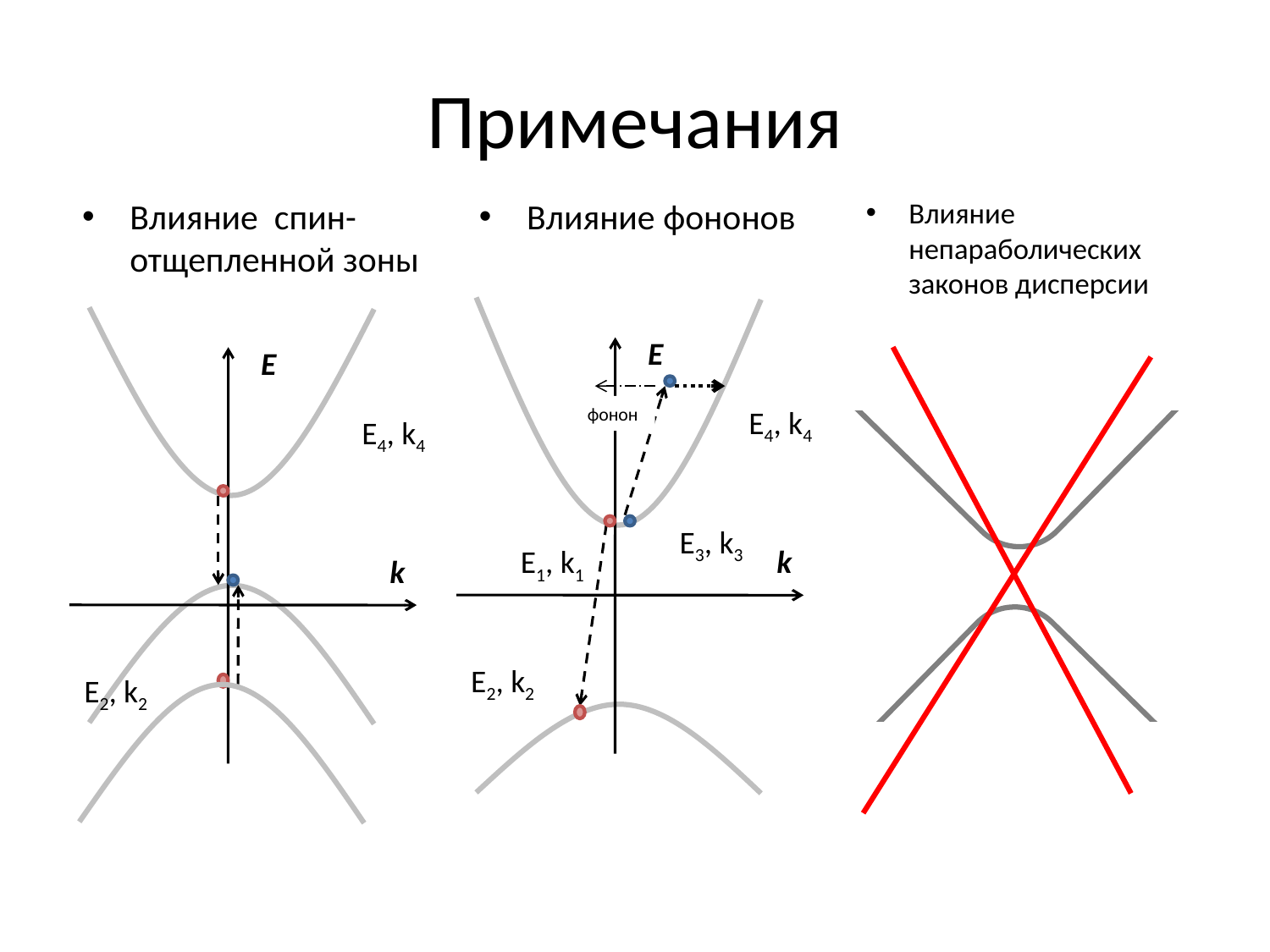

# Примечания

Влияние фононов
Влияние  непараболических законов дисперсии
Влияние  спин-отщепленной зоны

E

k

E4, k4
E3, k3
E1, k1
E2, k2

E

k

E4, k4
E2, k2
фонон